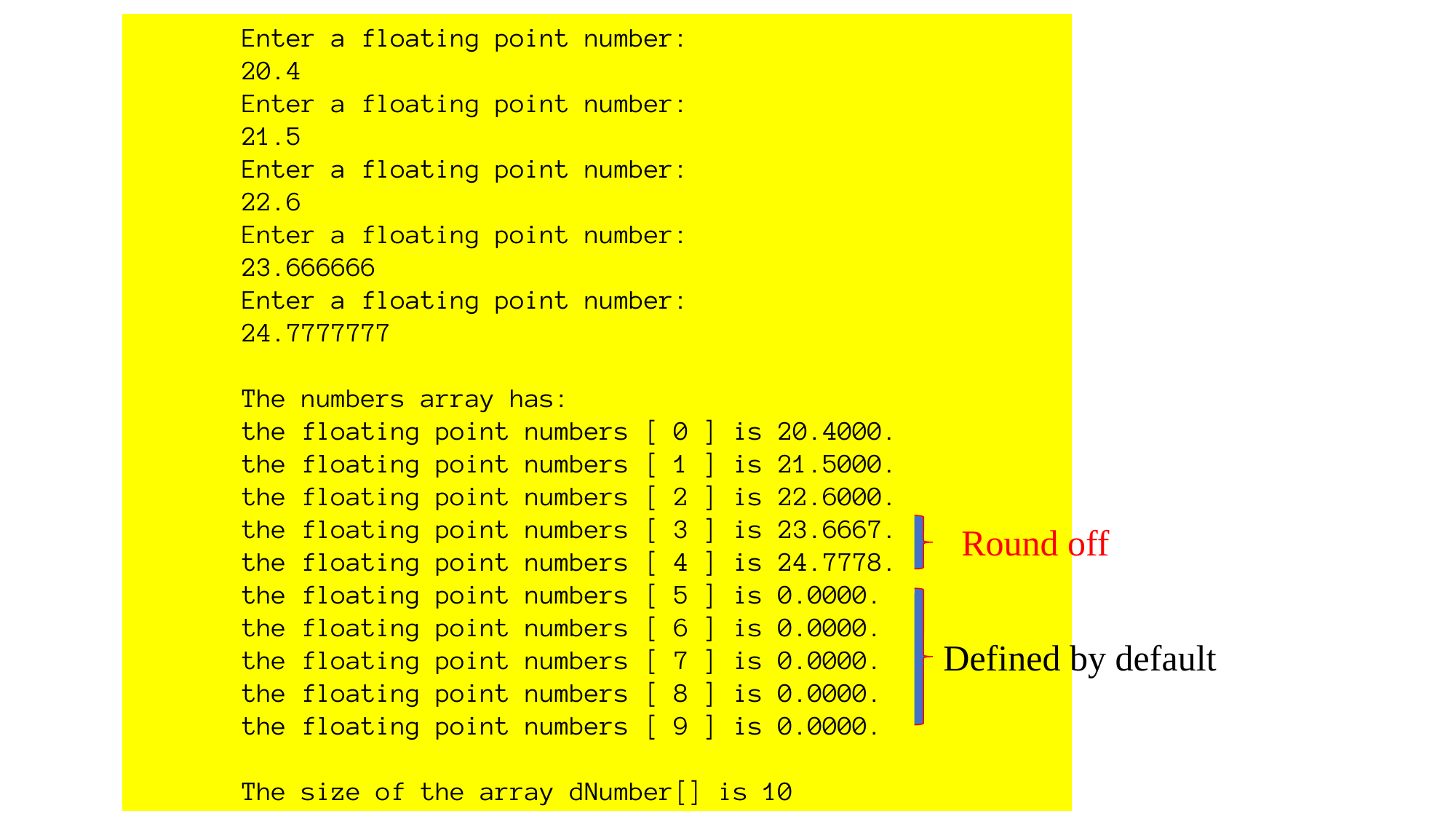

Enter a floating point number:
20.4
Enter a floating point number:
21.5
Enter a floating point number:
22.6
Enter a floating point number:
23.666666
Enter a floating point number:
24.7777777

The numbers array has:
the floating point numbers [ 0 ] is 20.4000.
the floating point numbers [ 1 ] is 21.5000.
the floating point numbers [ 2 ] is 22.6000.
the floating point numbers [ 3 ] is 23.6667.
the floating point numbers [ 4 ] is 24.7778.
the floating point numbers [ 5 ] is 0.0000.
the floating point numbers [ 6 ] is 0.0000.
the floating point numbers [ 7 ] is 0.0000.
the floating point numbers [ 8 ] is 0.0000.
the floating point numbers [ 9 ] is 0.0000.

The size of the array dNumber[] is 10
Round off

Defined by default